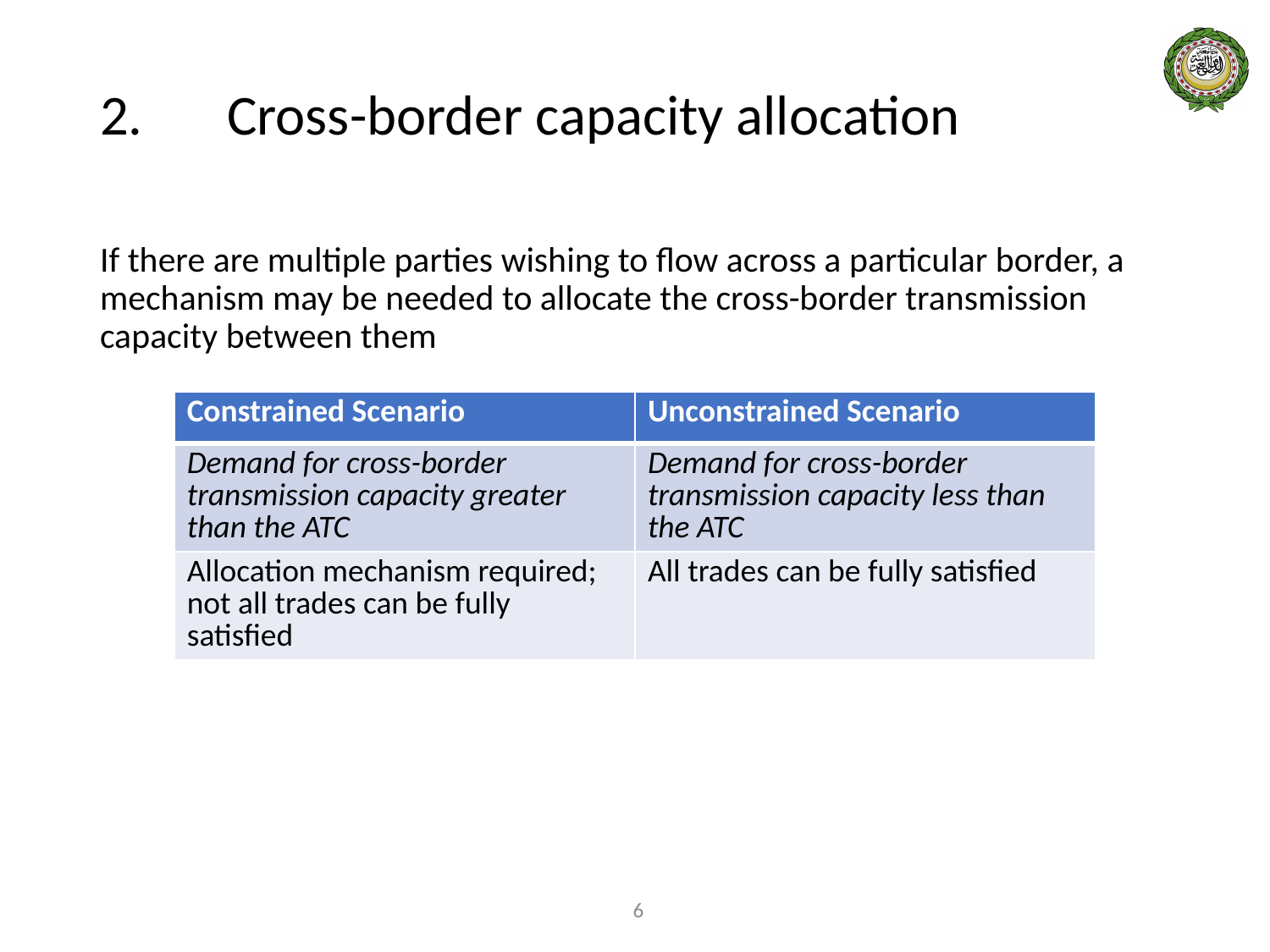

# 2.	Cross-border capacity allocation
If there are multiple parties wishing to flow across a particular border, a mechanism may be needed to allocate the cross-border transmission capacity between them
| Constrained Scenario | Unconstrained Scenario |
| --- | --- |
| Demand for cross-border transmission capacity greater than the ATC | Demand for cross-border transmission capacity less than the ATC |
| Allocation mechanism required; not all trades can be fully satisfied | All trades can be fully satisfied |
6